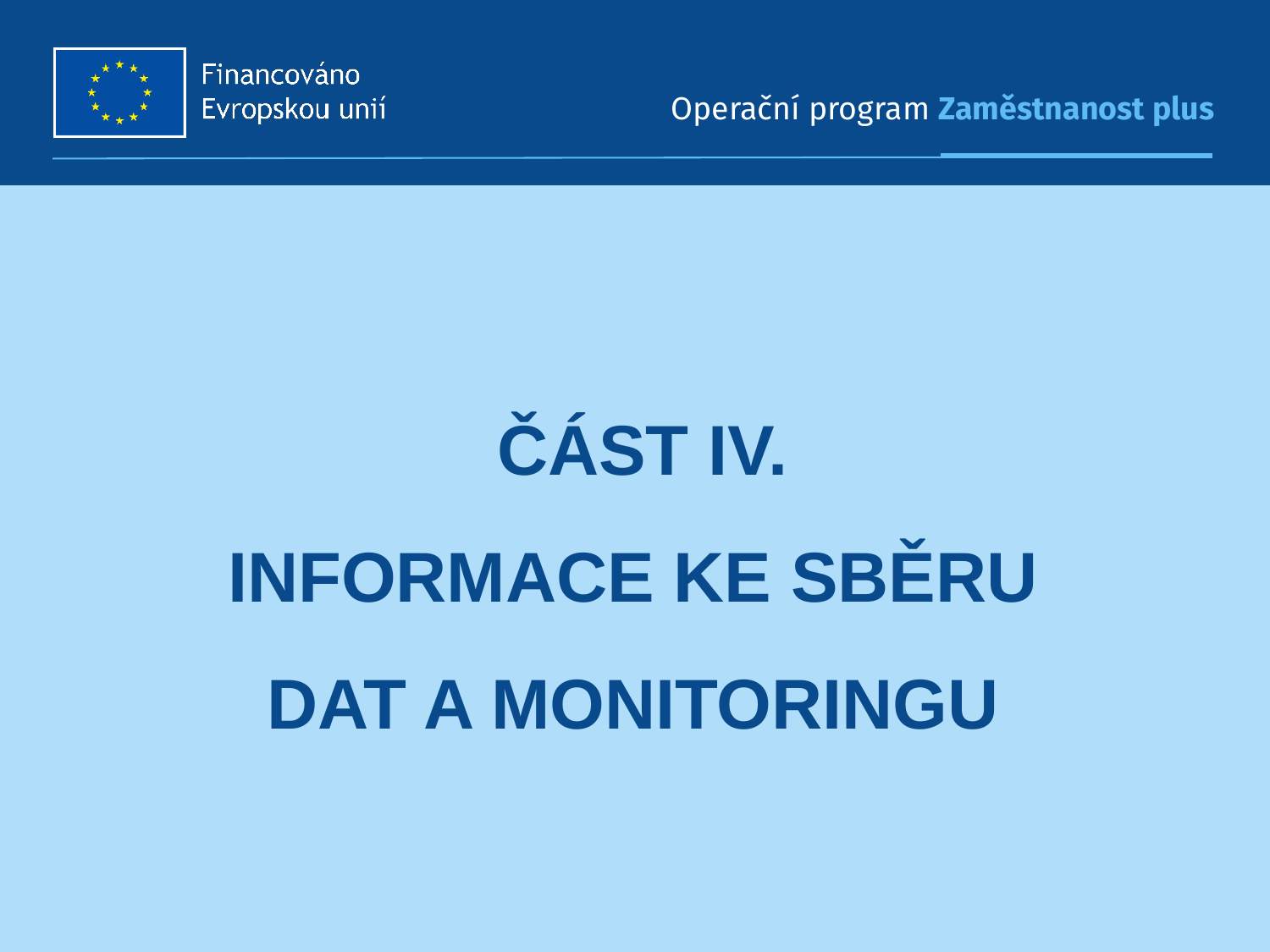

# ČÁST IV. INFORMACE KE SBĚRU DAT A MONITORINGU